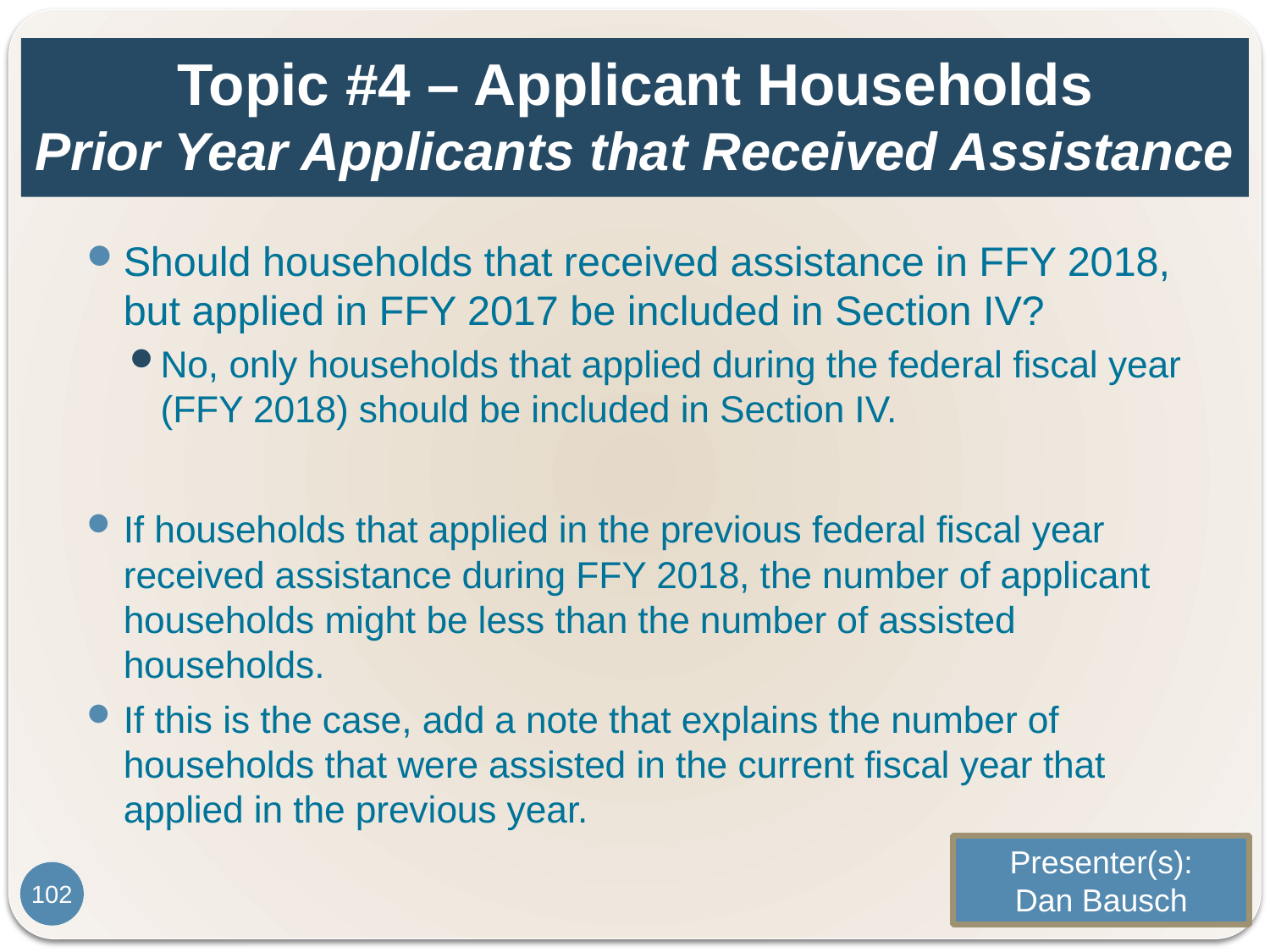

# Topic #4 – Applicant Households Prior Year Applicants that Received Assistance
Should households that received assistance in FFY 2018, but applied in FFY 2017 be included in Section IV?
No, only households that applied during the federal fiscal year (FFY 2018) should be included in Section IV.

If households that applied in the previous federal fiscal year received assistance during FFY 2018, the number of applicant households might be less than the number of assisted households.
If this is the case, add a note that explains the number of households that were assisted in the current fiscal year that applied in the previous year.
Presenter(s):
Dan Bausch
102